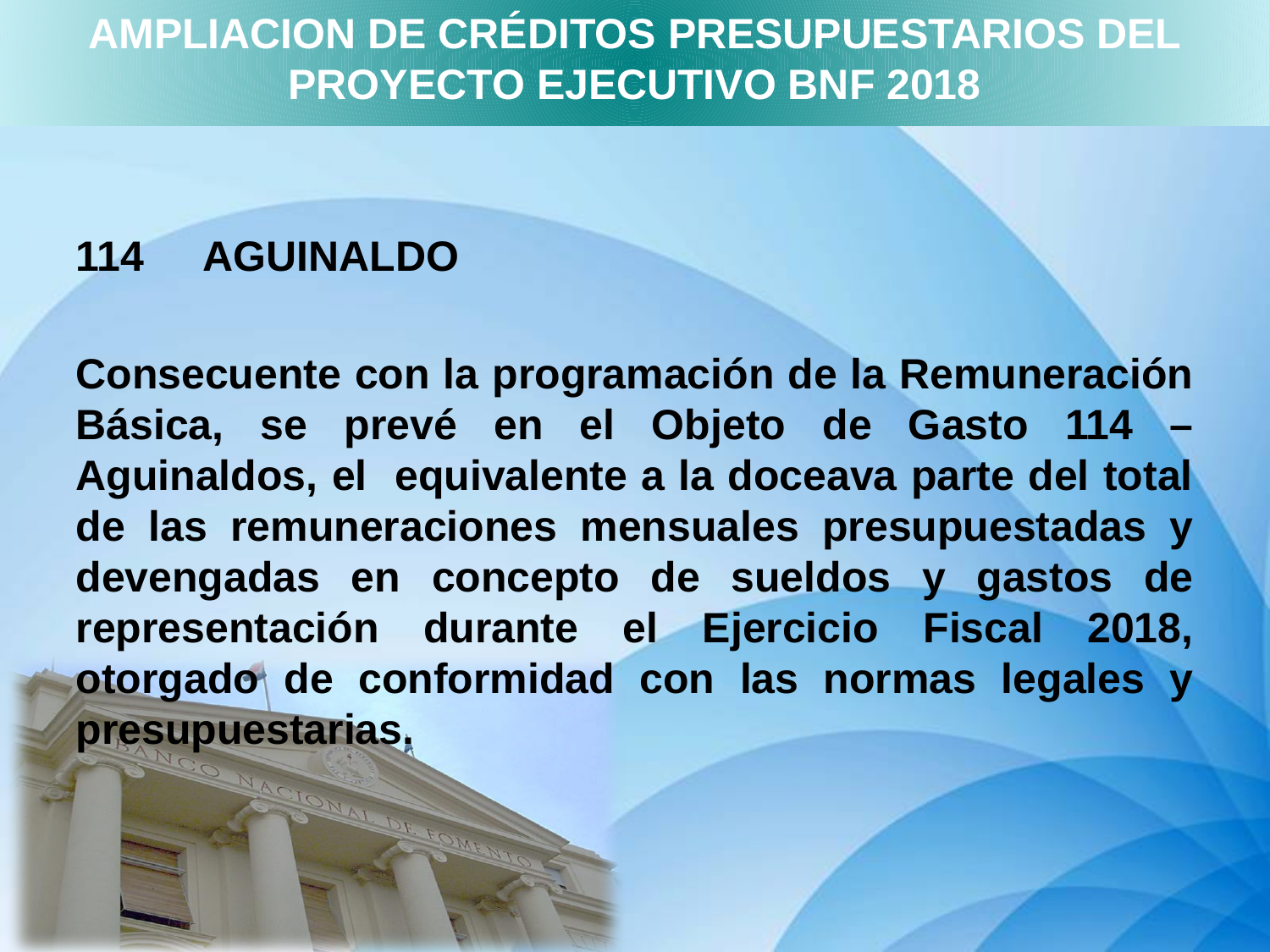

AMPLIACION DE CRÉDITOS PRESUPUESTARIOS DEL PROYECTO EJECUTIVO BNF 2018
114	AGUINALDO

Consecuente con la programación de la Remuneración Básica, se prevé en el Objeto de Gasto 114 – Aguinaldos, el  equivalente a la doceava parte del total de las remuneraciones mensuales presupuestadas y devengadas en concepto de sueldos y gastos de representación durante el Ejercicio Fiscal 2018, otorgado de conformidad con las normas legales y presupuestarias.